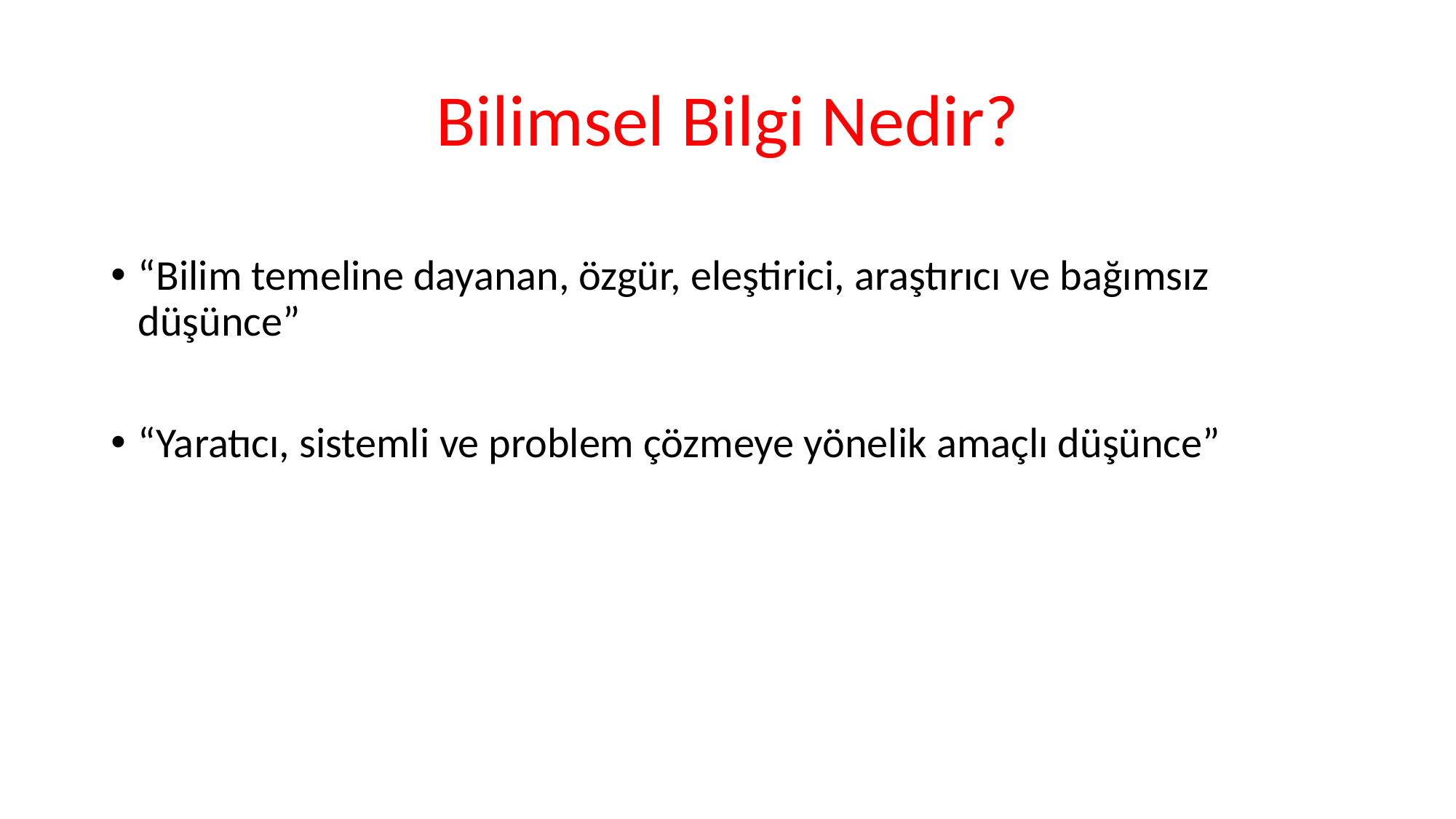

# Bilimsel Bilgi Nedir?

“Bilim temeline dayanan, özgür, eleştirici, araştırıcı ve bağımsız düşünce”

“Yaratıcı, sistemli ve problem çözmeye yönelik amaçlı düşünce”